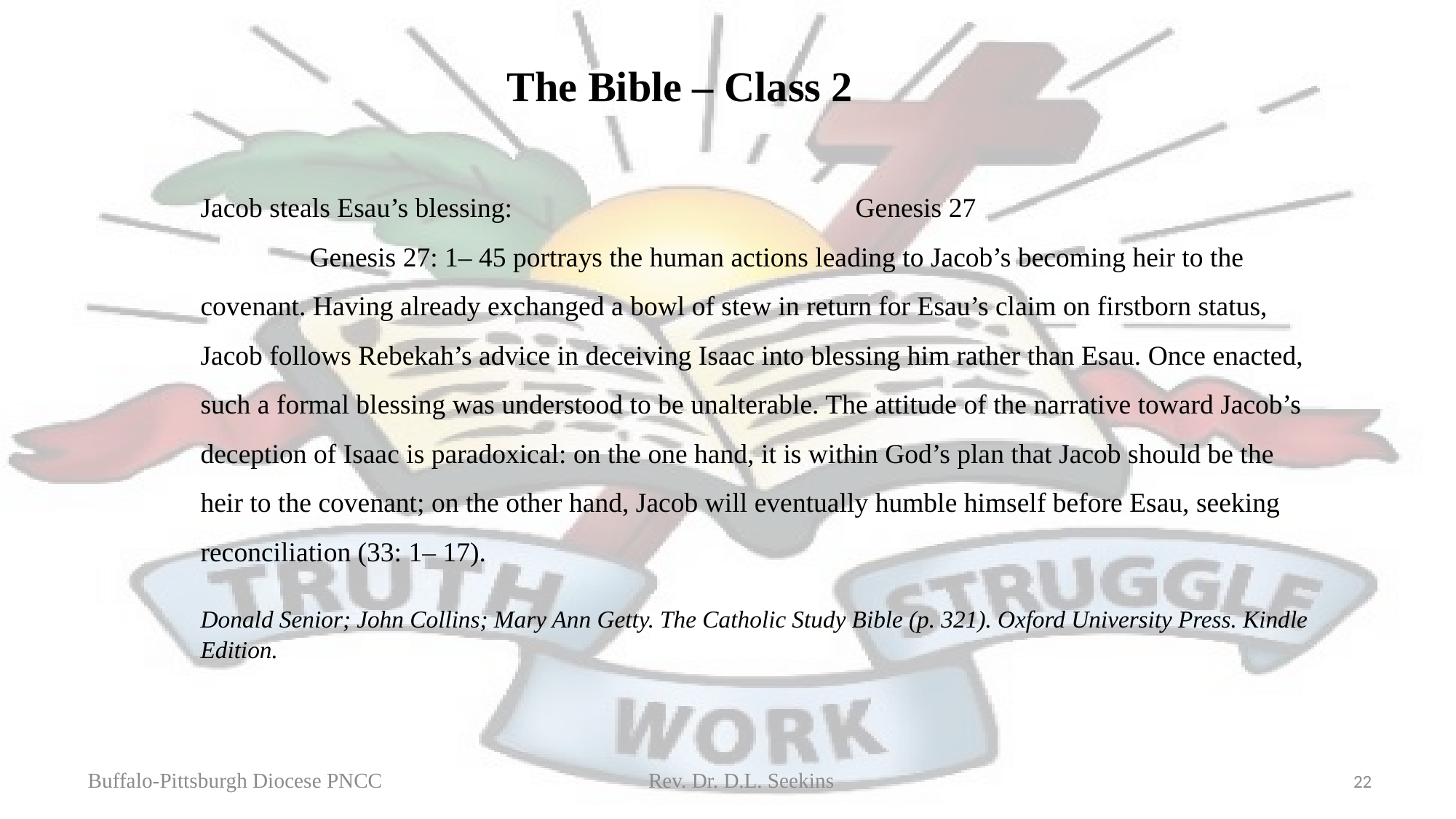

The Bible – Class 2
Jacob steals Esau’s blessing: 				Genesis 27
	Genesis 27: 1– 45 portrays the human actions leading to Jacob’s becoming heir to the covenant. Having already exchanged a bowl of stew in return for Esau’s claim on firstborn status, Jacob follows Rebekah’s advice in deceiving Isaac into blessing him rather than Esau. Once enacted, such a formal blessing was understood to be unalterable. The attitude of the narrative toward Jacob’s deception of Isaac is paradoxical: on the one hand, it is within God’s plan that Jacob should be the heir to the covenant; on the other hand, Jacob will eventually humble himself before Esau, seeking reconciliation (33: 1– 17).

Donald Senior; John Collins; Mary Ann Getty. The Catholic Study Bible (p. 321). Oxford University Press. Kindle Edition.
Buffalo-Pittsburgh Diocese PNCC                                                                                      Rev. Dr. D.L. Seekins
22